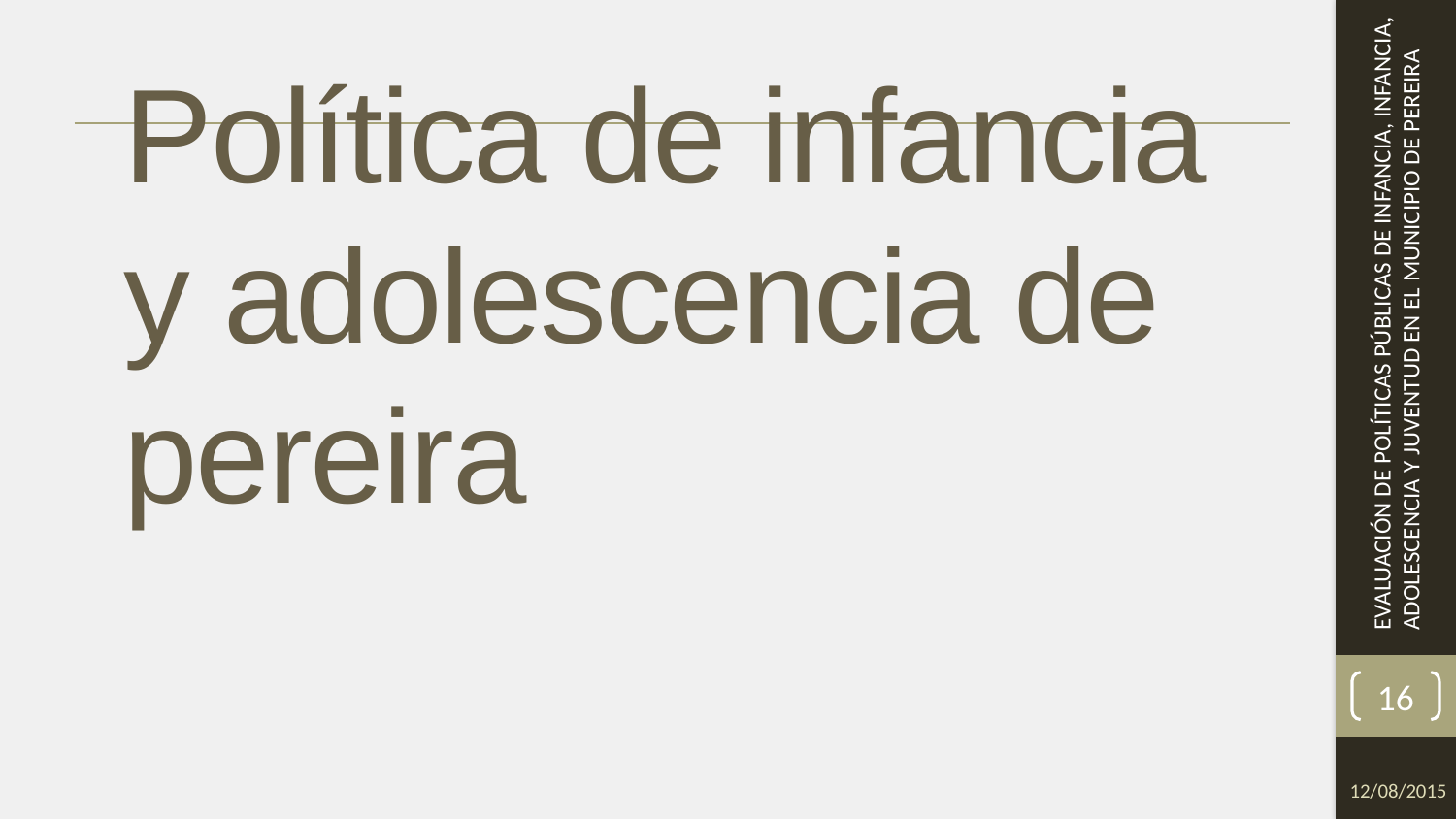

# Política de infancia y adolescencia de pereira

16
12/08/2015